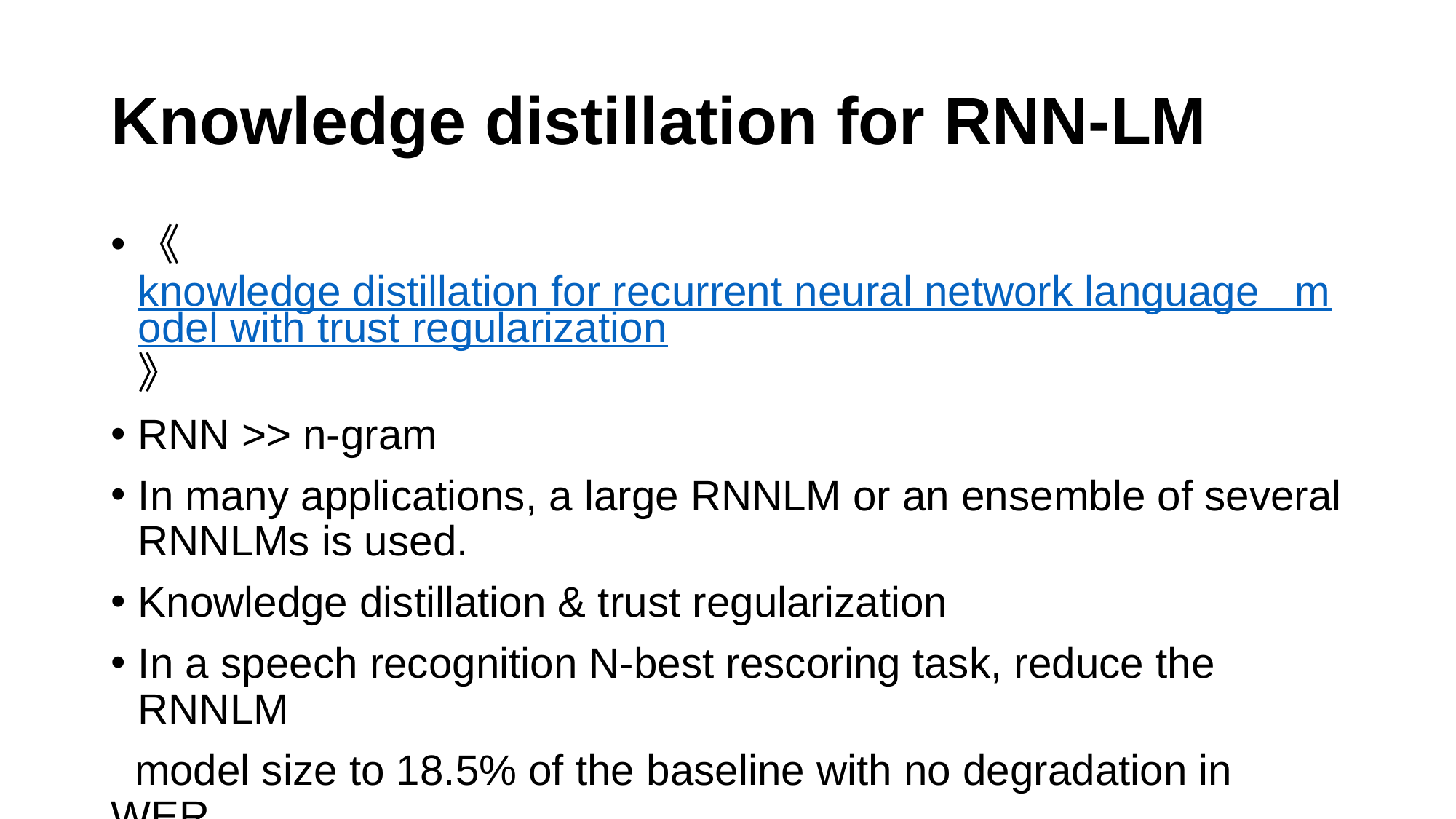

# Knowledge distillation for RNN-LM
《knowledge distillation for recurrent neural network language   model with trust regularization》
RNN >> n-gram
In many applications, a large RNNLM or an ensemble of several RNNLMs is used.
Knowledge distillation & trust regularization
In a speech recognition N-best rescoring task, reduce the RNNLM
  model size to 18.5% of the baseline with no degradation in WER
  on WSJ